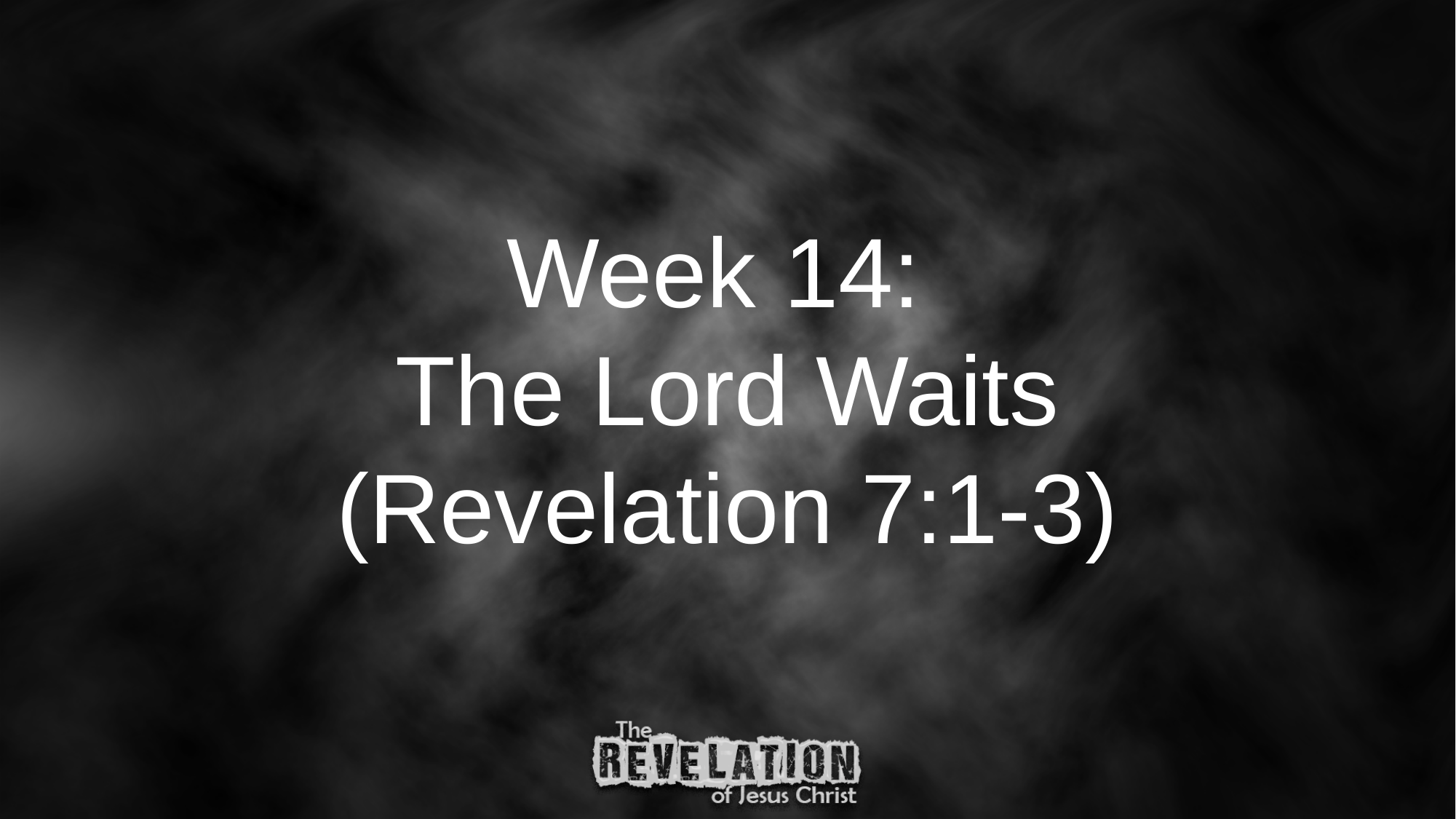

Week 14:
The Lord Waits
(Revelation 7:1-3)